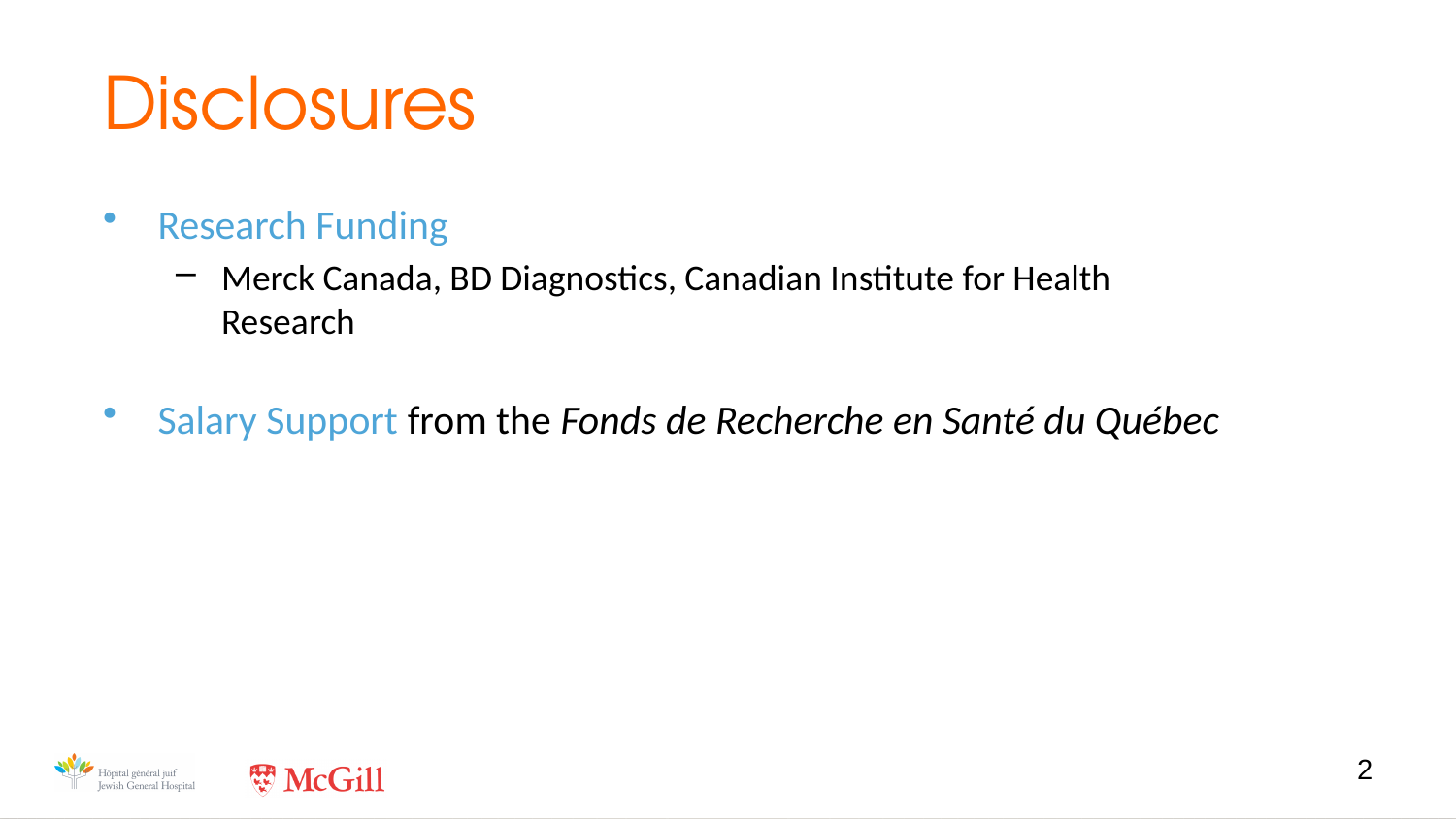

# Disclosures
Research Funding
Merck Canada, BD Diagnostics, Canadian Institute for Health Research
Salary Support from the Fonds de Recherche en Santé du Québec
2